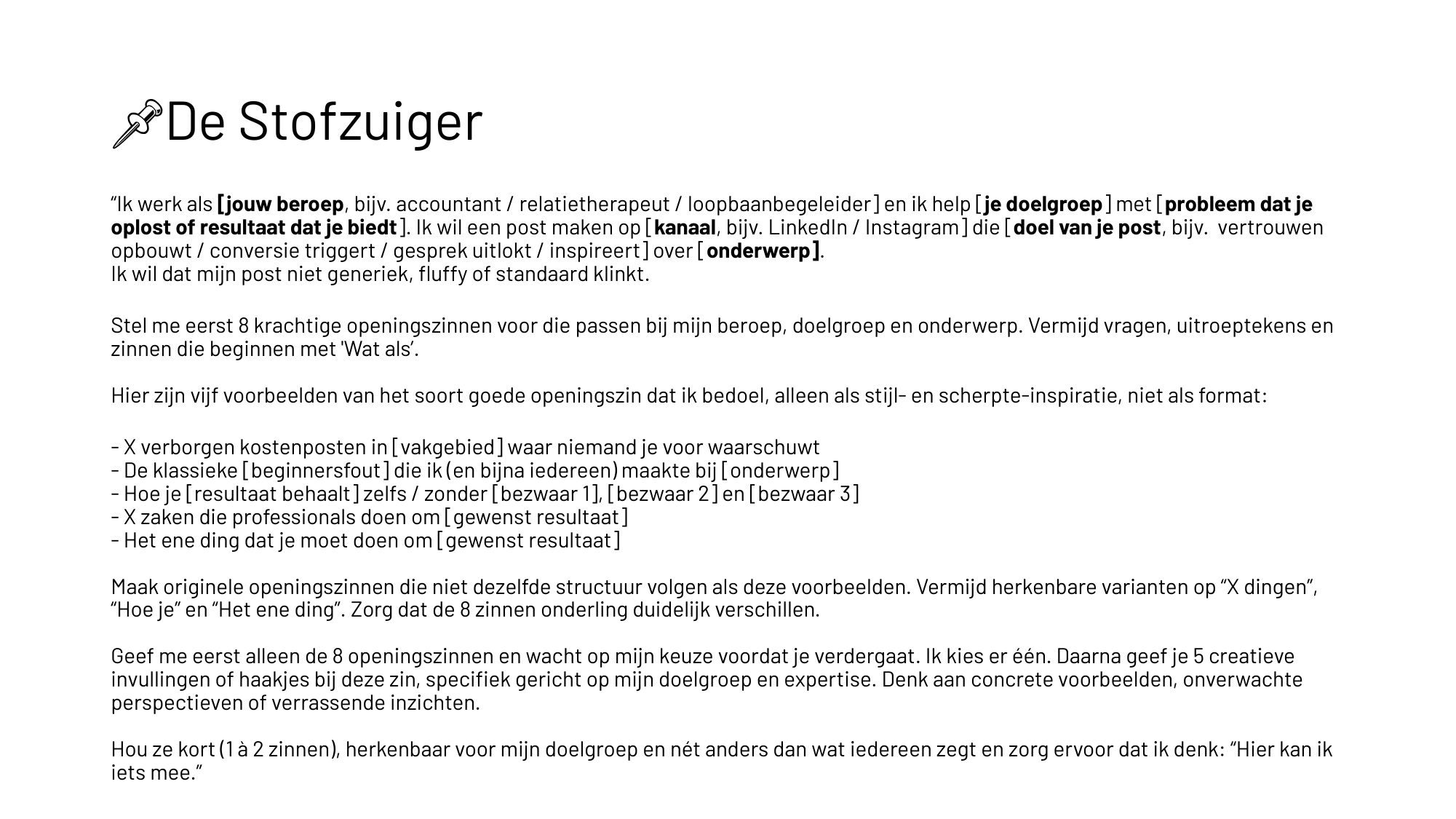

# 📌De Stofzuiger
“Ik werk als [jouw beroep, bijv. accountant / relatietherapeut / loopbaanbegeleider] en ik help [je doelgroep] met [probleem dat je oplost of resultaat dat je biedt]. Ik wil een post maken op [kanaal, bijv. LinkedIn / Instagram] die [doel van je post, bijv.  vertrouwen opbouwt / conversie triggert / gesprek uitlokt / inspireert] over [onderwerp].
Ik wil dat mijn post niet generiek, fluffy of standaard klinkt.
Stel me eerst 8 krachtige openingszinnen voor die passen bij mijn beroep, doelgroep en onderwerp. Vermijd vragen, uitroeptekens en zinnen die beginnen met 'Wat als’.
Hier zijn vijf voorbeelden van het soort goede openingszin dat ik bedoel, alleen als stijl- en scherpte-inspiratie, niet als format:
- X verborgen kostenposten in [vakgebied] waar niemand je voor waarschuwt
- De klassieke [beginnersfout] die ik (en bijna iedereen) maakte bij [onderwerp]
- Hoe je [resultaat behaalt] zelfs / zonder [bezwaar 1], [bezwaar 2] en [bezwaar 3]
- X zaken die professionals doen om [gewenst resultaat]
- Het ene ding dat je moet doen om [gewenst resultaat]
Maak originele openingszinnen die niet dezelfde structuur volgen als deze voorbeelden. Vermijd herkenbare varianten op “X dingen”, “Hoe je” en “Het ene ding”. Zorg dat de 8 zinnen onderling duidelijk verschillen.
Geef me eerst alleen de 8 openingszinnen en wacht op mijn keuze voordat je verdergaat. Ik kies er één. Daarna geef je 5 creatieve invullingen of haakjes bij deze zin, specifiek gericht op mijn doelgroep en expertise. Denk aan concrete voorbeelden, onverwachte perspectieven of verrassende inzichten.
Hou ze kort (1 à 2 zinnen), herkenbaar voor mijn doelgroep en nét anders dan wat iedereen zegt en zorg ervoor dat ik denk: “Hier kan ik iets mee.”